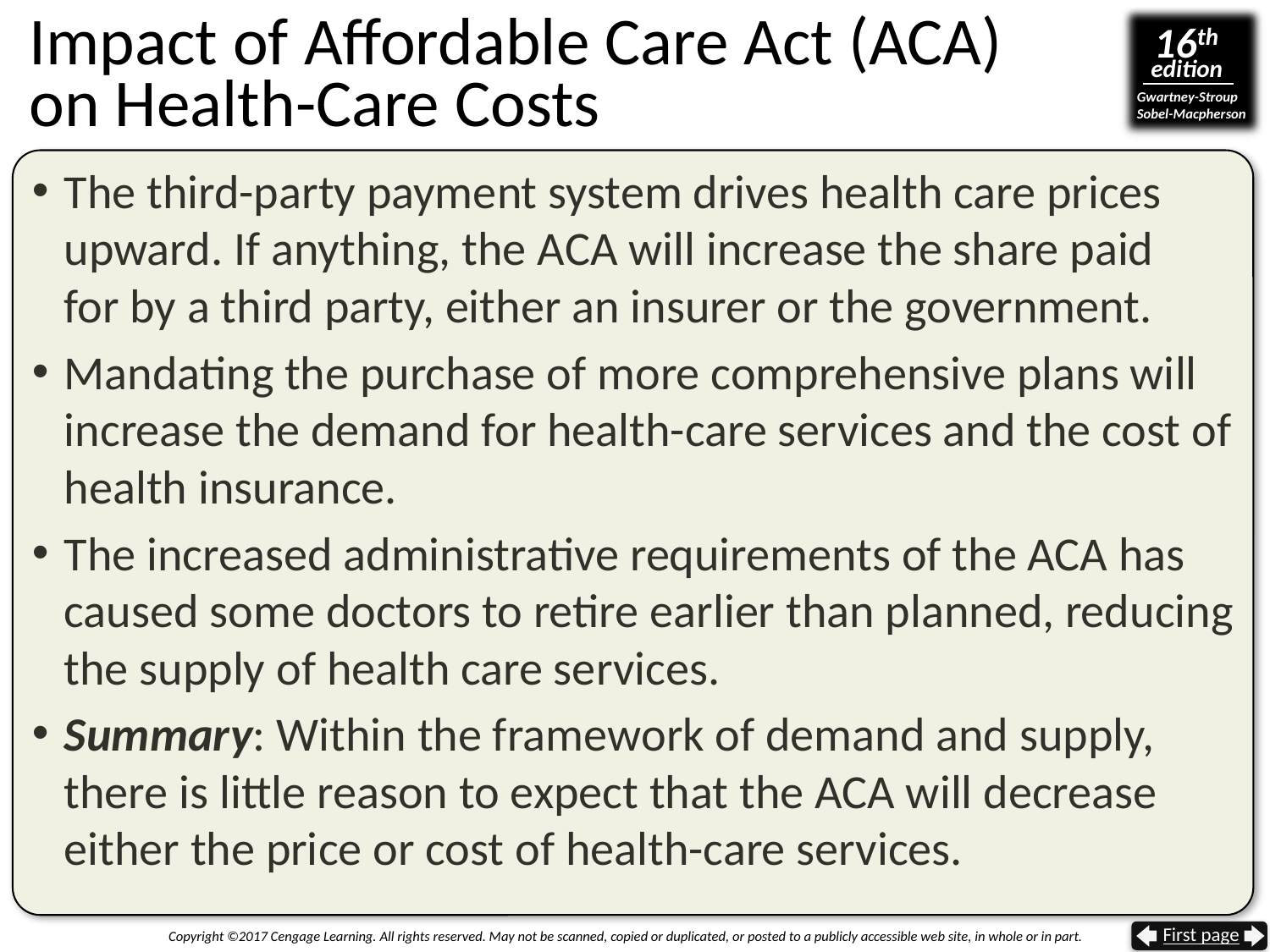

# Impact of Affordable Care Act (ACA) on Health-Care Costs
The third-party payment system drives health care prices upward. If anything, the ACA will increase the share paid
for by a third party, either an insurer or the government.
Mandating the purchase of more comprehensive plans will increase the demand for health-care services and the cost of health insurance.
The increased administrative requirements of the ACA has caused some doctors to retire earlier than planned, reducing the supply of health care services.
Summary: Within the framework of demand and supply, there is little reason to expect that the ACA will decrease either the price or cost of health-care services.